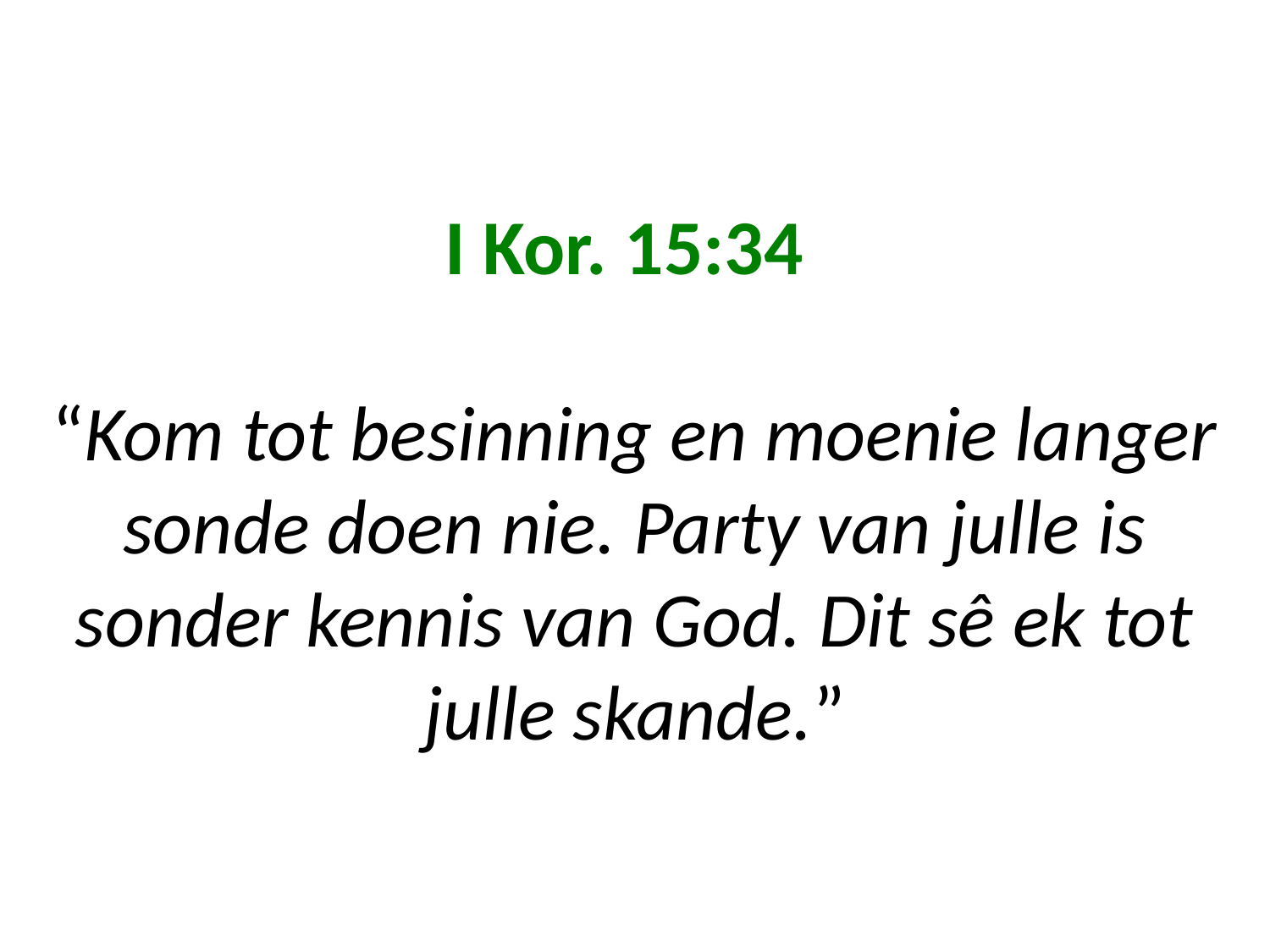

# I Kor. 15:34 “Kom tot besinning en moenie langer sonde doen nie. Party van julle is sonder kennis van God. Dit sê ek tot julle skande.”